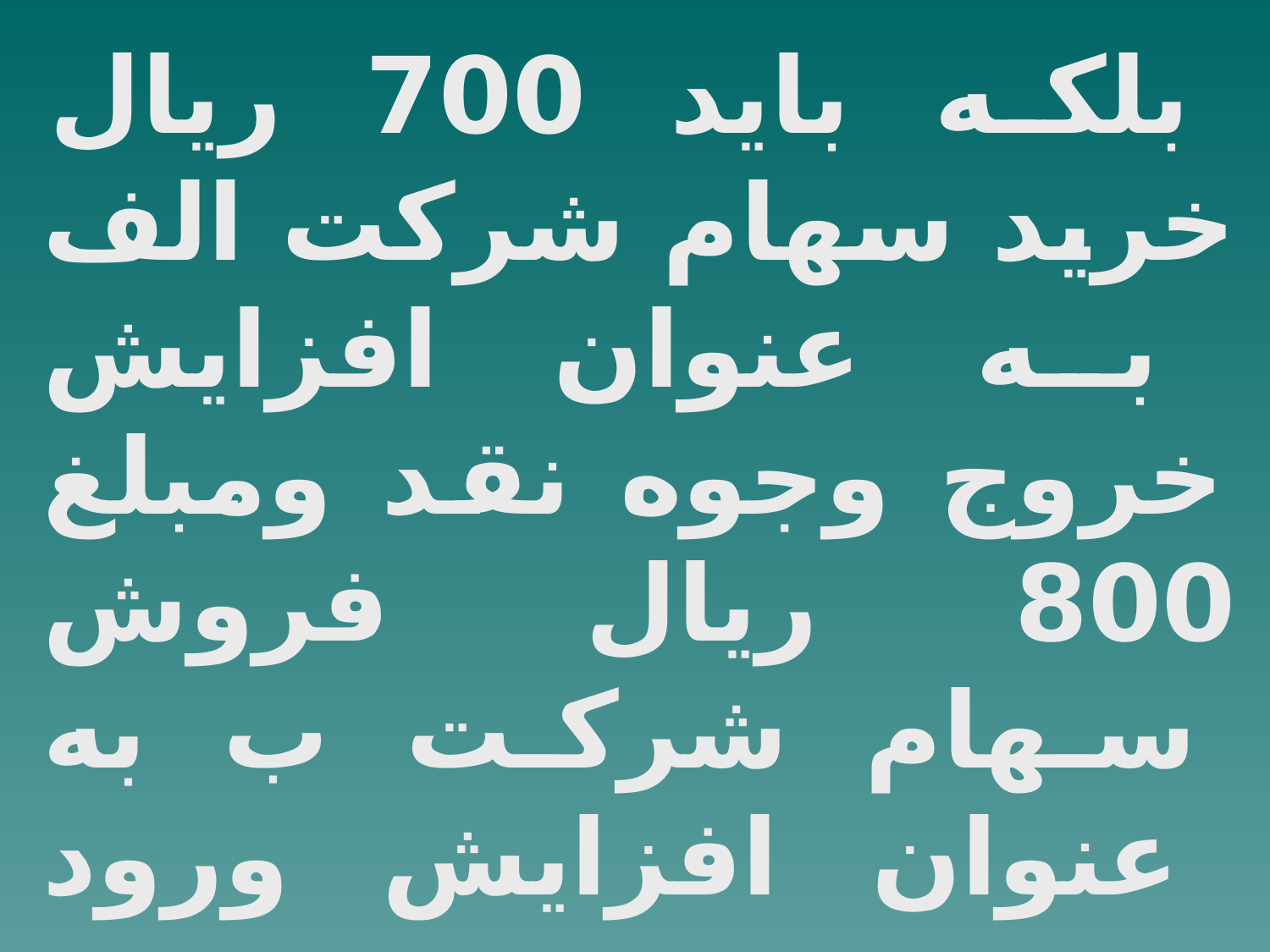

بلكه بايد 700 ريال خريد سهام شركت الف به عنوان افزايش خروج وجوه نقد ومبلغ 800 ريال فروش سهام شركت ب به عنوان افزايش ورود وجوه نقد به موسسه در صورتحساب جريانات نقدي درج گردد .